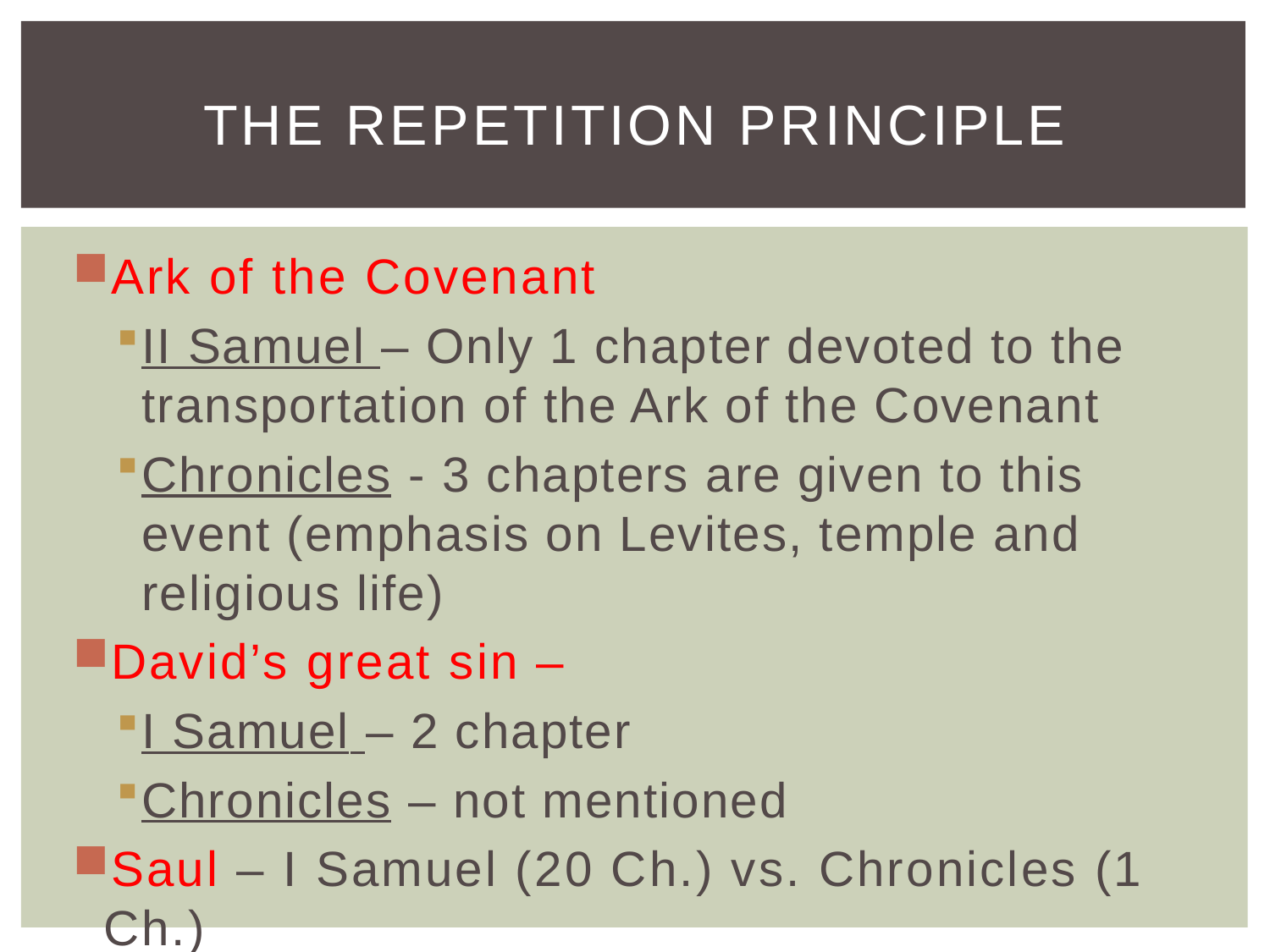

# The Repetition Principle
Ark of the Covenant
II Samuel – Only 1 chapter devoted to the transportation of the Ark of the Covenant
Chronicles - 3 chapters are given to this event (emphasis on Levites, temple and religious life)
David’s great sin –
I Samuel – 2 chapter
Chronicles – not mentioned
Saul – I Samuel (20 Ch.) vs. Chronicles (1 Ch.)